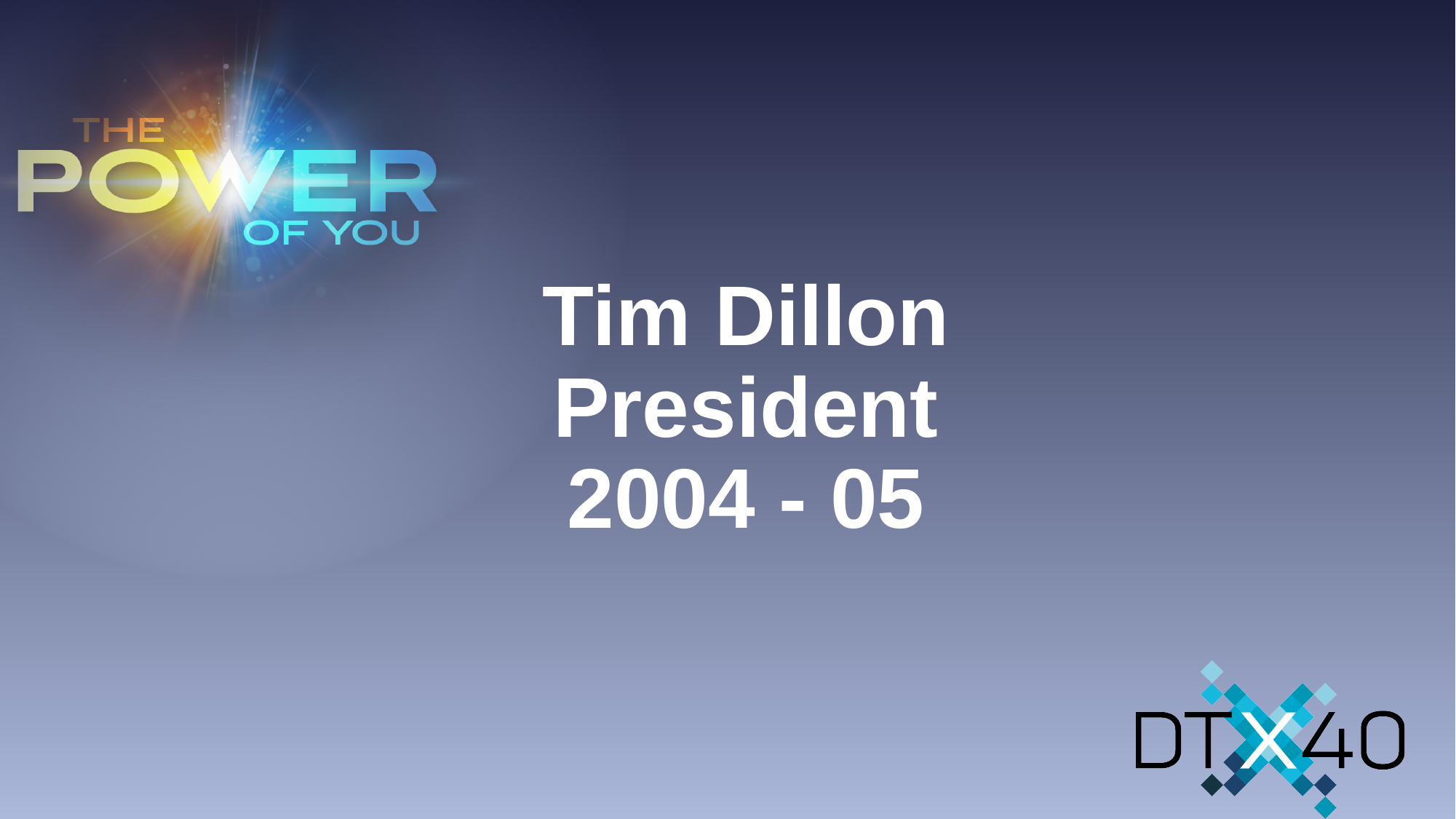

# Tim Dillon President 2004 - 05